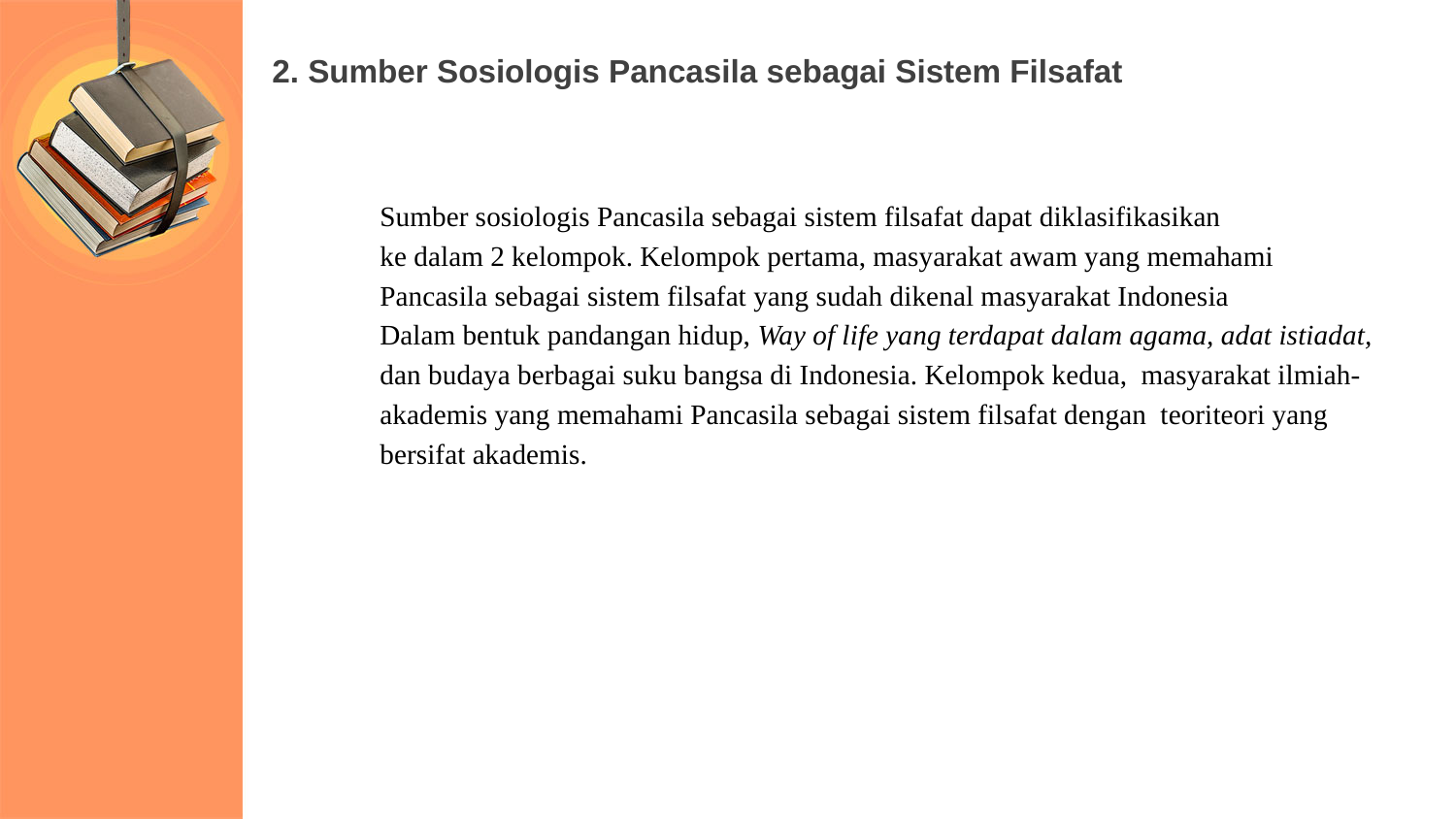

# 2. Sumber Sosiologis Pancasila sebagai Sistem Filsafat
Sumber sosiologis Pancasila sebagai sistem filsafat dapat diklasifikasikan
ke dalam 2 kelompok. Kelompok pertama, masyarakat awam yang memahami
Pancasila sebagai sistem filsafat yang sudah dikenal masyarakat Indonesia
Dalam bentuk pandangan hidup, Way of life yang terdapat dalam agama, adat istiadat,
dan budaya berbagai suku bangsa di Indonesia. Kelompok kedua,  masyarakat ilmiah-
akademis yang memahami Pancasila sebagai sistem filsafat dengan  teoriteori yang
bersifat akademis.